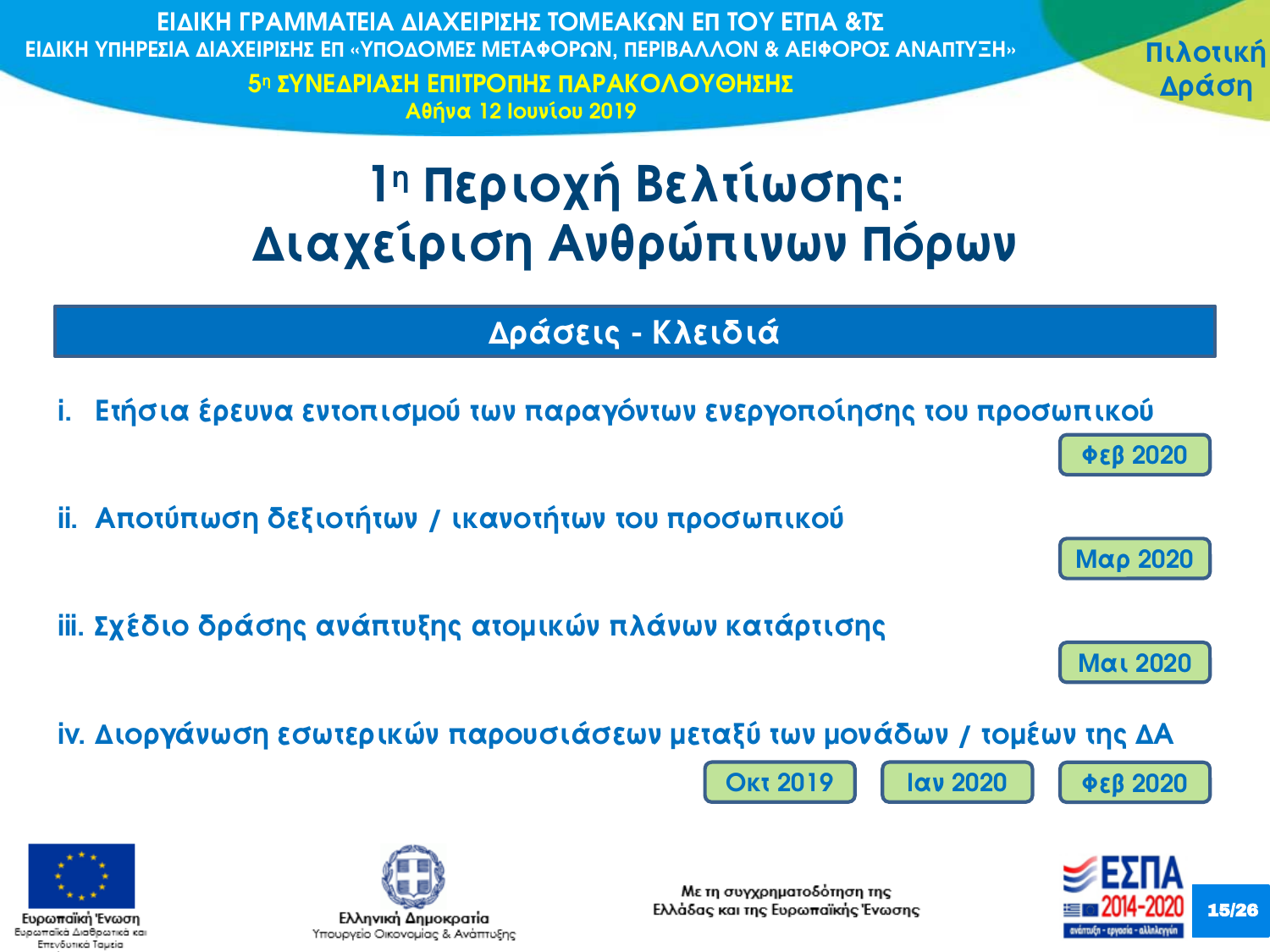

1η Περιοχή Βελτίωσης:
Διαχείριση Ανθρώπινων Πόρων
Δράσεις - Κλειδιά
Ετήσια έρευνα εντοπισμού των παραγόντων ενεργοποίησης του προσωπικού
Αποτύπωση δεξιοτήτων / ικανοτήτων του προσωπικού
Σχέδιο δράσης ανάπτυξης ατομικών πλάνων κατάρτισης
Διοργάνωση εσωτερικών παρουσιάσεων μεταξύ των μονάδων / τομέων της ΔΑ
Φεβ 2020
Μαρ 2020
Μαι 2020
Οκτ 2019
Ιαν 2020
Φεβ 2020
15/26